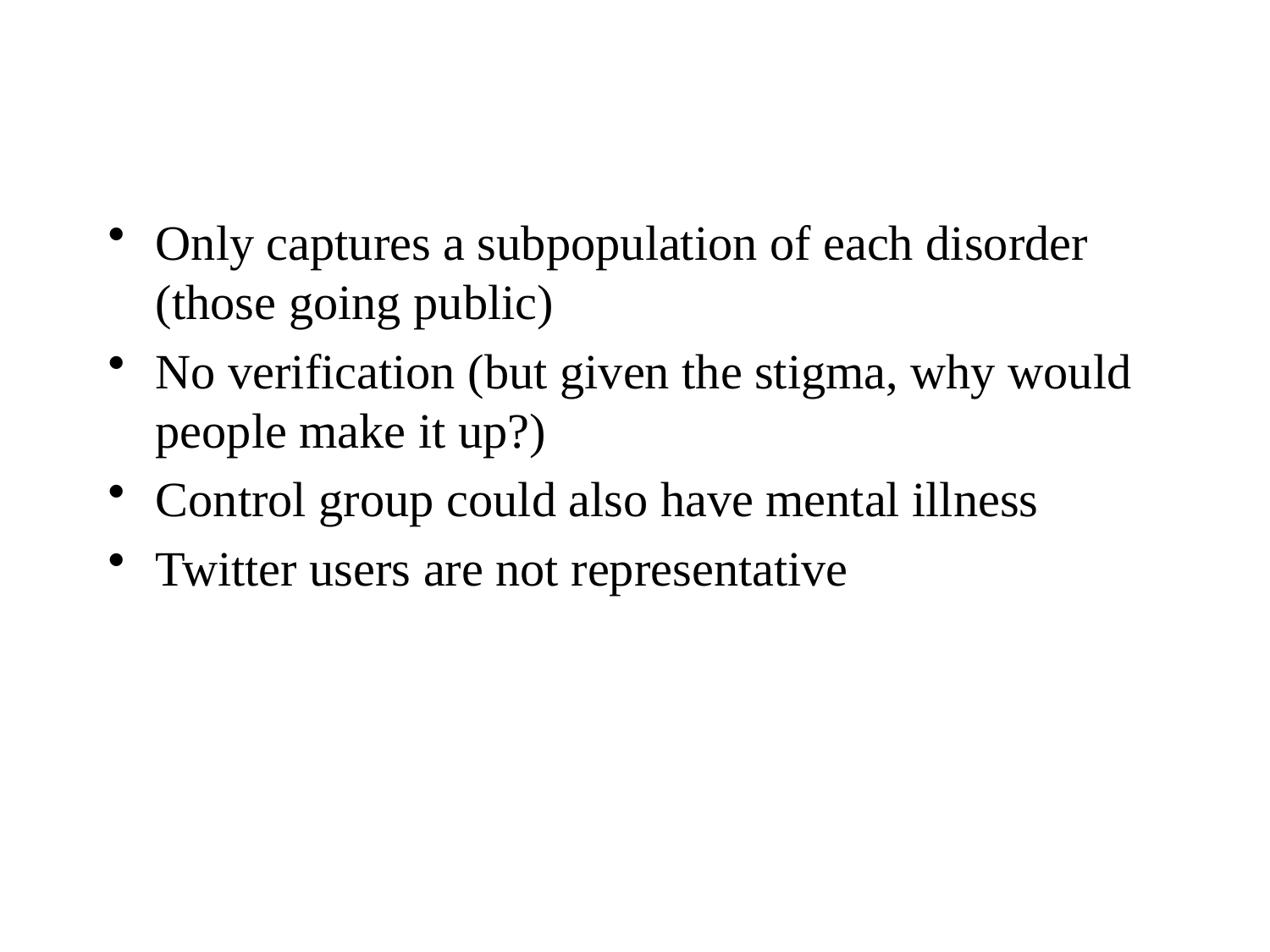

#
Only captures a subpopulation of each disorder (those going public)
No verification (but given the stigma, why would people make it up?)
Control group could also have mental illness
Twitter users are not representative